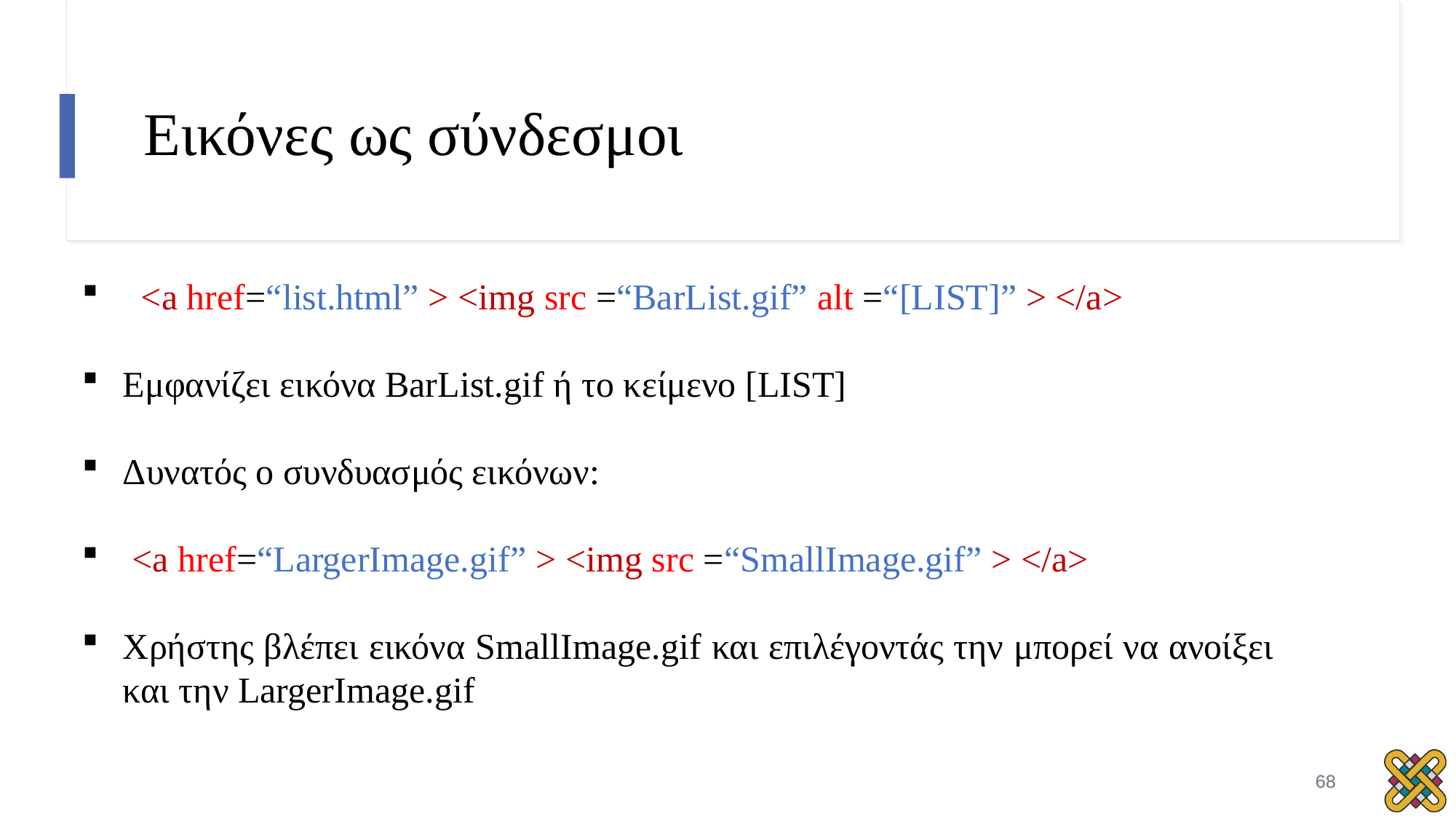

# Εικόνες ως σύνδεσμοι
  <a href=“list.html” > <img src =“BarList.gif” alt =“[LIST]” > </a>

Εμφανίζει εικόνα BarList.gif ή το κείμενο [LIST]

Δυνατός ο συνδυασμός εικόνων:

 <a href=“LargerImage.gif” > <img src =“SmallImage.gif” > </a>

Χρήστης βλέπει εικόνα SmallImage.gif και επιλέγοντάς την μπορεί να ανοίξει και την LargerImage.gif

68
68